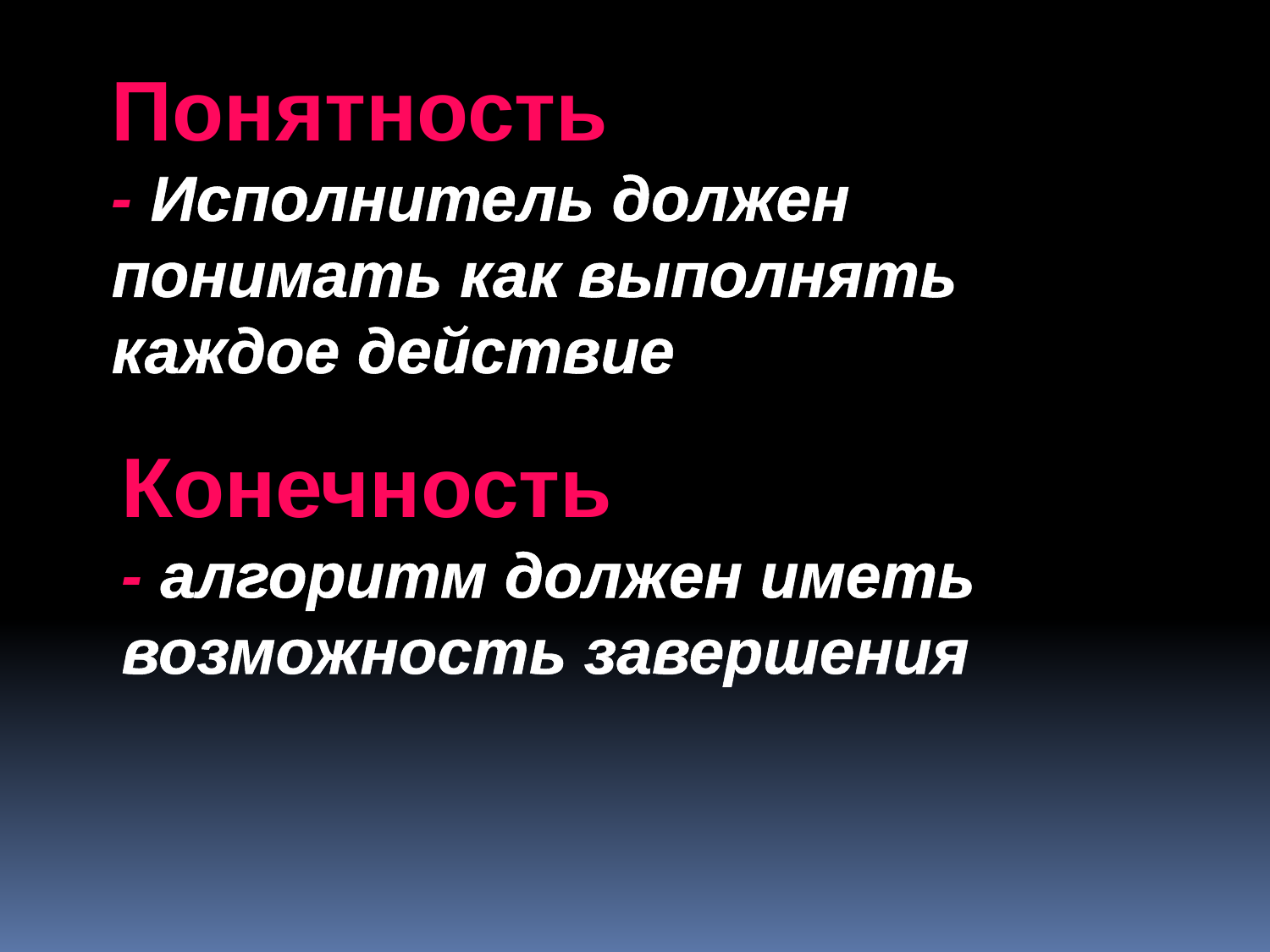

Понятность
- Исполнитель должен понимать как выполнять каждое действие
Конечность
- алгоритм должен иметь возможность завершения